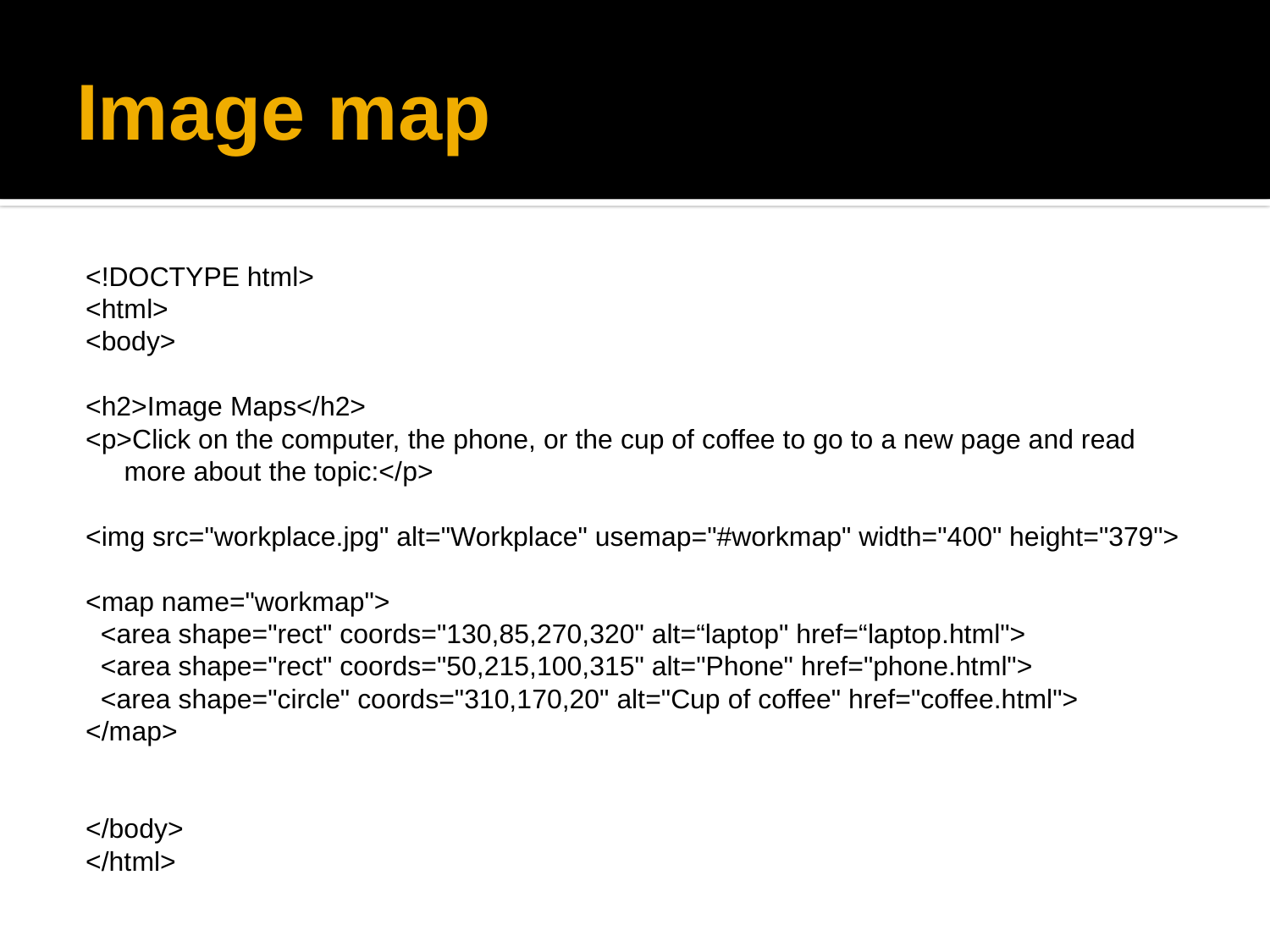

# Image map
<!DOCTYPE html>
<html>
<body>

<h2>Image Maps</h2>
<p>Click on the computer, the phone, or the cup of coffee to go to a new page and read more about the topic:</p>

<img src="workplace.jpg" alt="Workplace" usemap="#workmap" width="400" height="379">

<map name="workmap">
  <area shape="rect" coords="130,85,270,320" alt=“laptop" href=“laptop.html">
  <area shape="rect" coords="50,215,100,315" alt="Phone" href="phone.html">
  <area shape="circle" coords="310,170,20" alt="Cup of coffee" href="coffee.html">
</map>

</body>
</html>